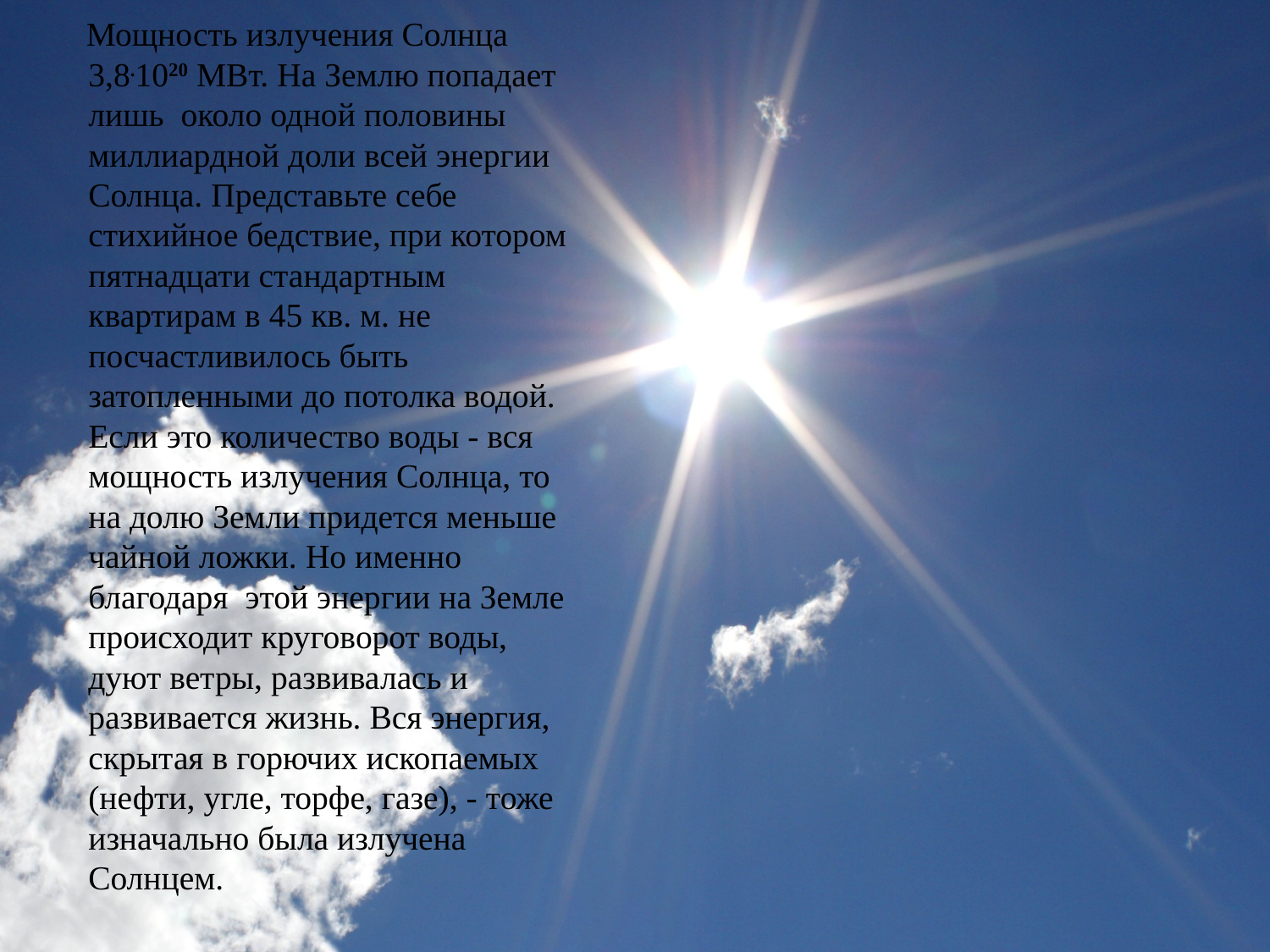

Мощность излучения Солнца 3,8.1020 МВт. На Землю попадает  лишь  около одной половины миллиардной доли всей энергии Солнца. Представьте себе стихийное бедствие, при котором пятнадцати стандартным квартирам в 45 кв. м. не посчастливилось быть затопленными до потолка водой. Если это количество воды - вся мощность излучения Солнца, то на долю Земли придется меньше чайной ложки. Но именно  благодаря  этой энергии на Земле происходит круговорот воды, дуют ветры, развивалась и развивается жизнь. Вся энергия, скрытая в горючих ископаемых (нефти, угле, торфе, газе), - тоже изначально была излучена Солнцем.